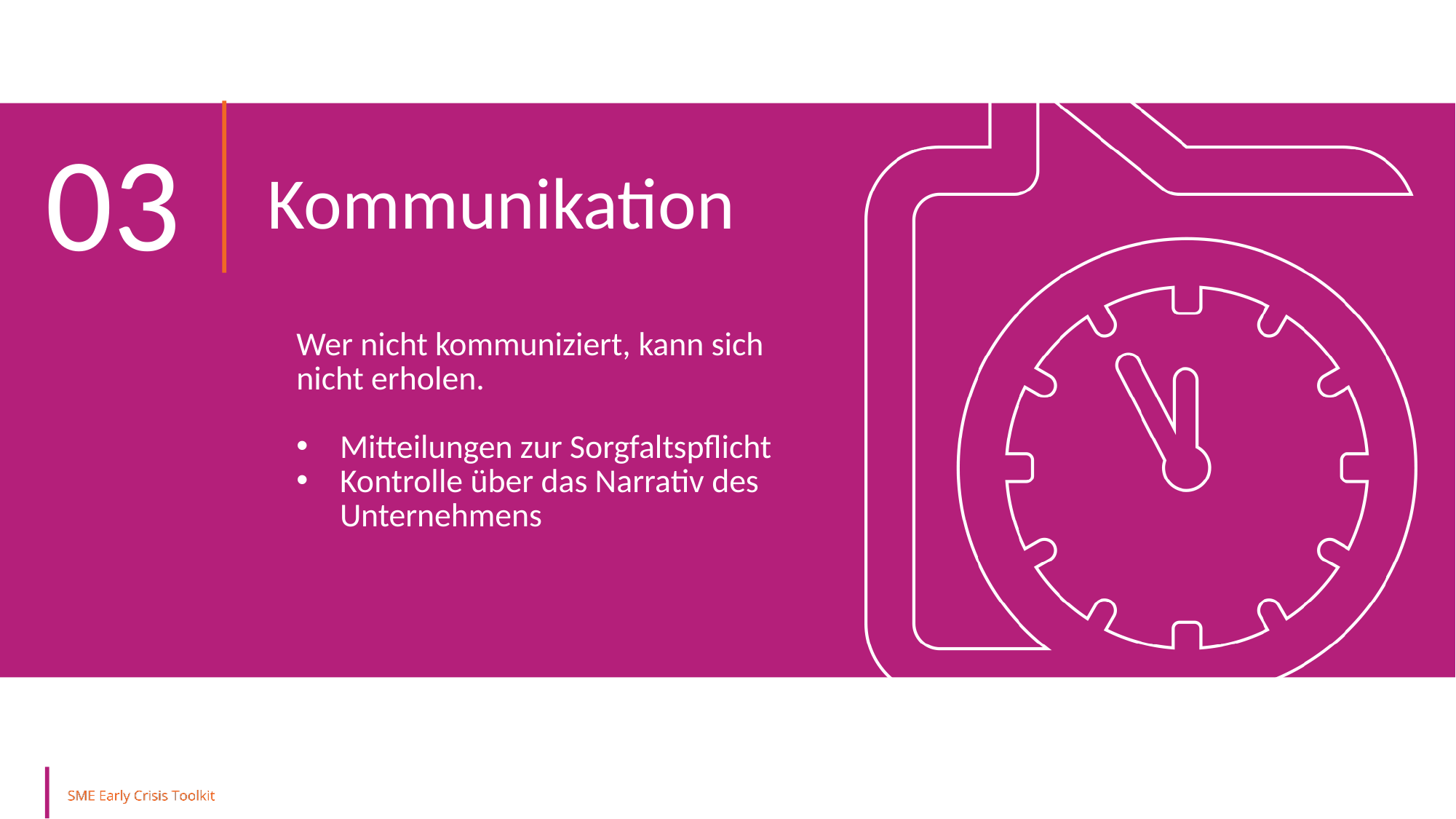

03
Kommunikation
Wer nicht kommuniziert, kann sich nicht erholen.

Mitteilungen zur Sorgfaltspflicht
Kontrolle über das Narrativ des Unternehmens